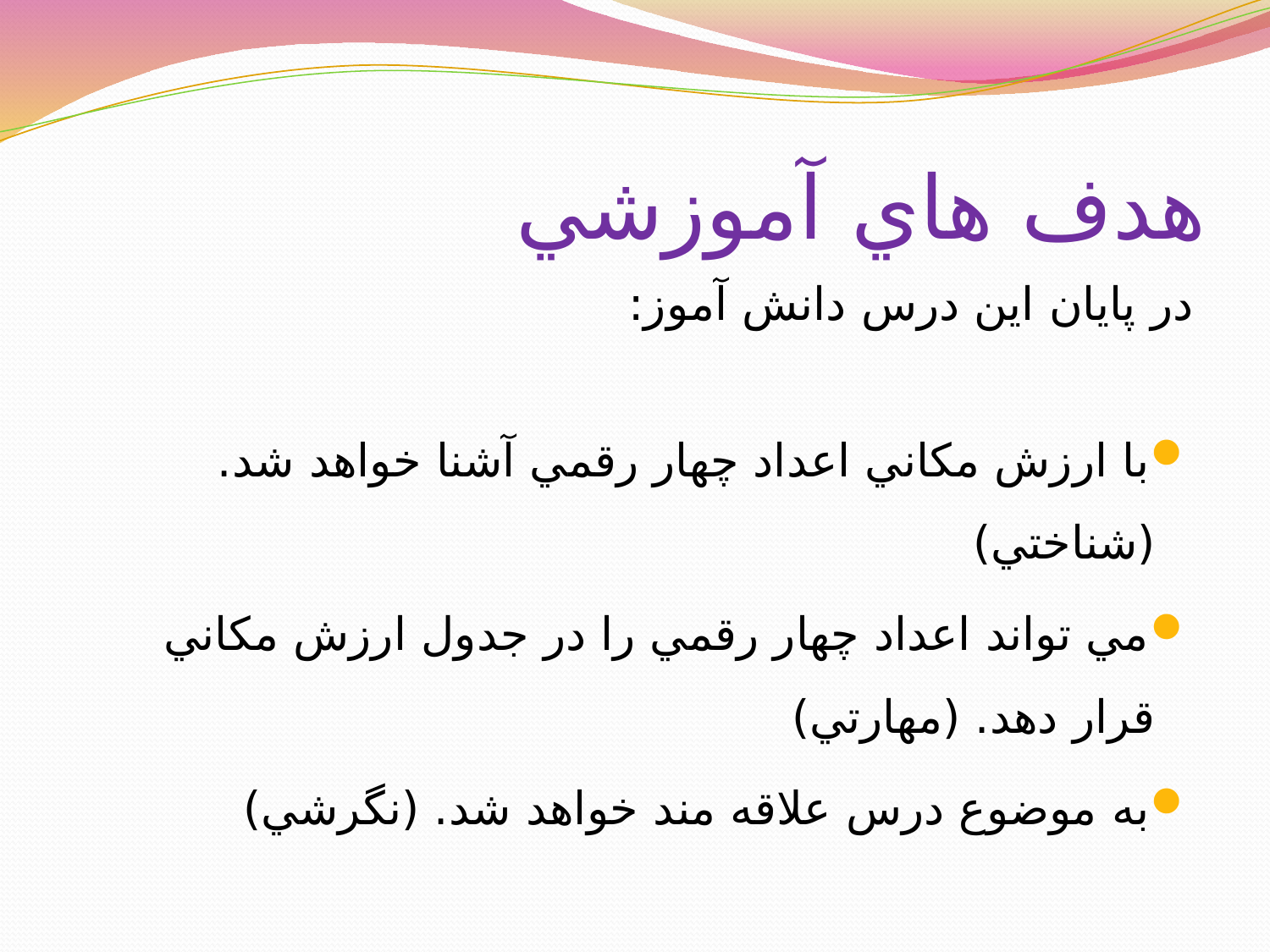

# هدف هاي آموزشي
در پايان اين درس دانش آموز:

با ارزش مكاني اعداد چهار رقمي آشنا خواهد شد. (شناختي)
مي تواند اعداد چهار رقمي را در جدول ارزش مكاني قرار دهد. (مهارتي)
به موضوع درس علاقه مند خواهد شد. (نگرشي)